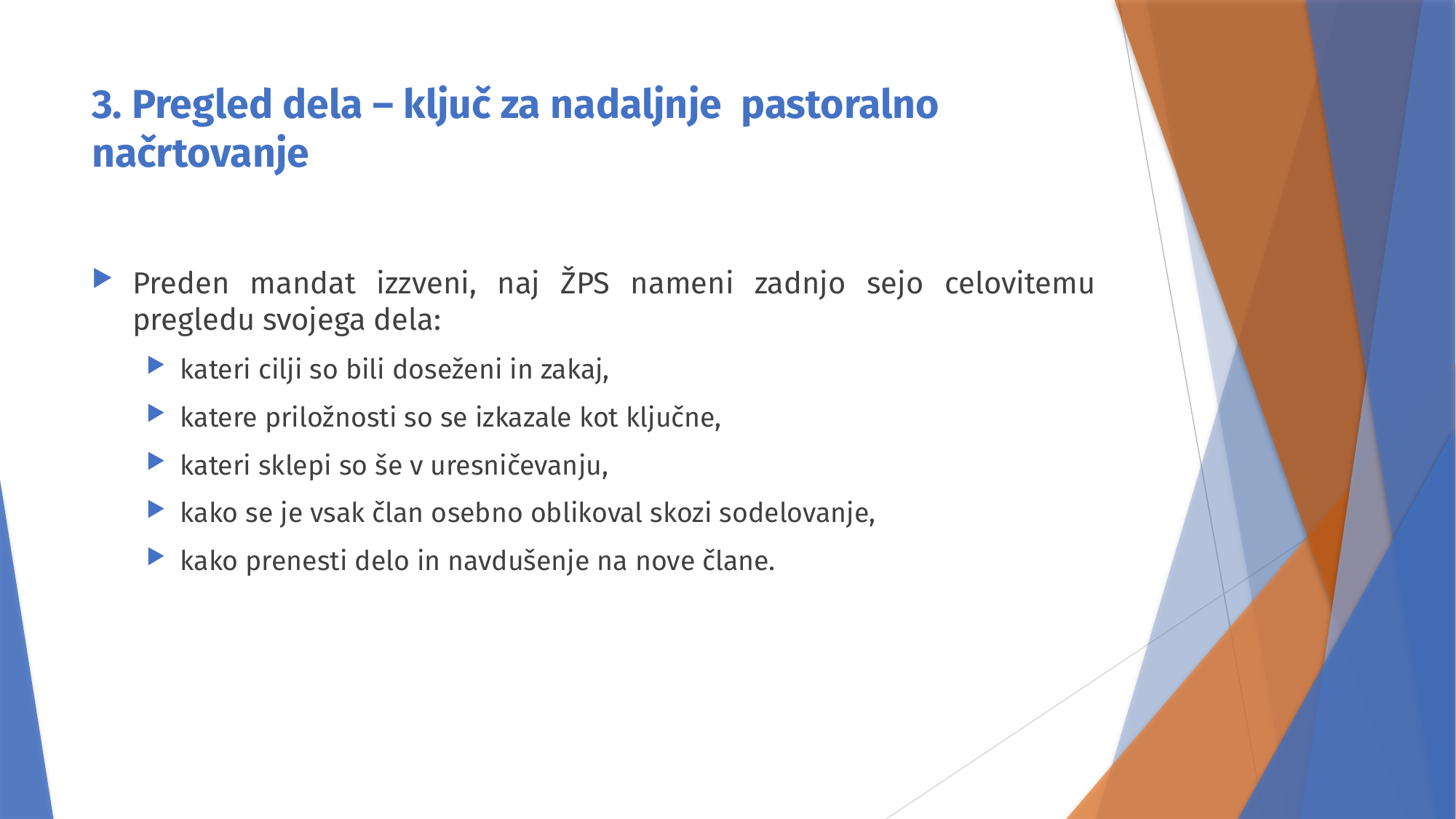

# 3. Pregled dela – ključ za nadaljnje  pastoralno načrtovanje
Preden mandat izzveni, naj ŽPS nameni zadnjo sejo celovitemu pregledu svojega dela:
kateri cilji so bili doseženi in zakaj,
katere priložnosti so se izkazale kot ključne,
kateri sklepi so še v uresničevanju,
kako se je vsak član osebno oblikoval skozi sodelovanje,
kako prenesti delo in navdušenje na nove člane.